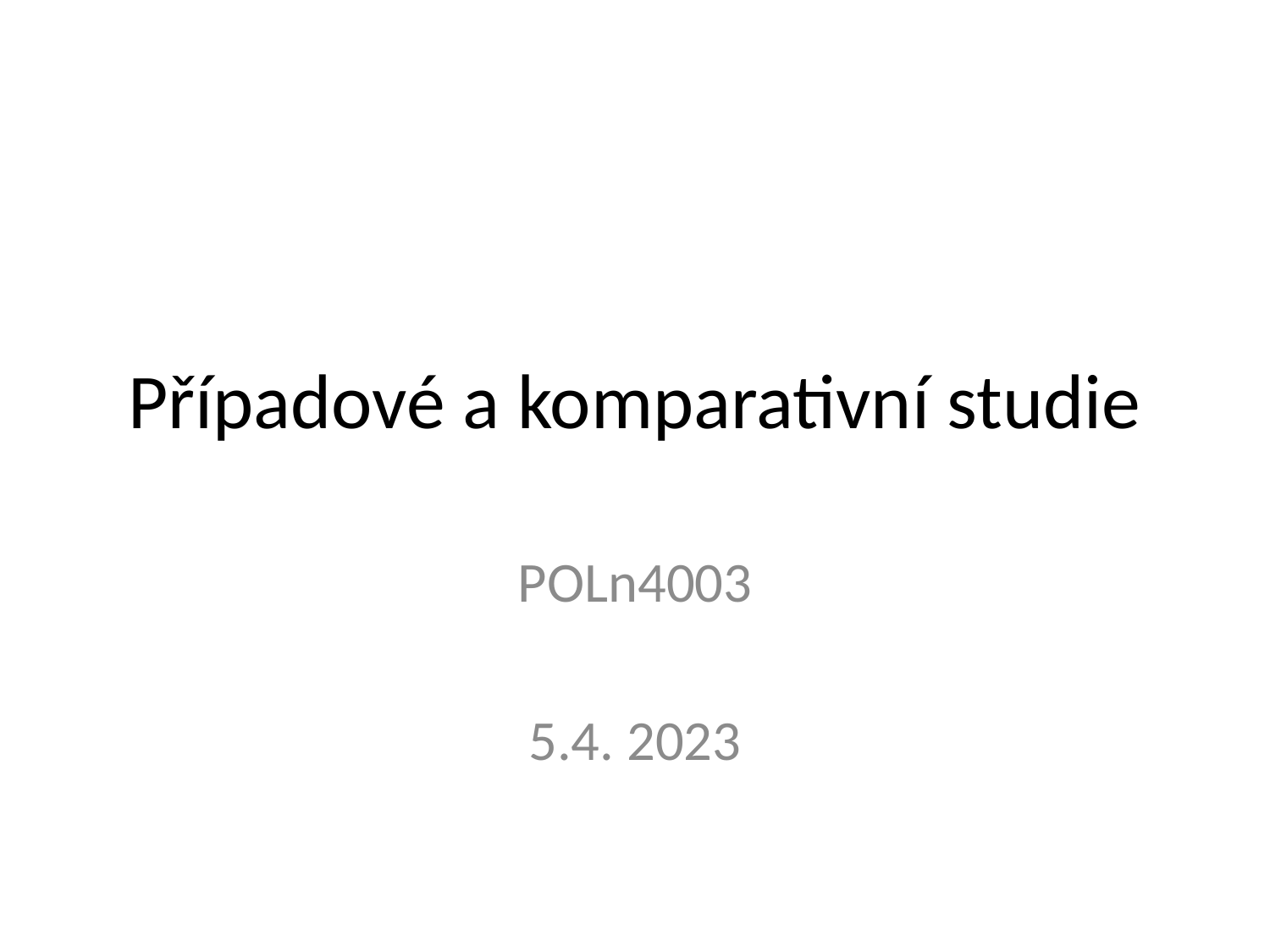

# Případové a komparativní studie
POLn4003

5.4. 2023